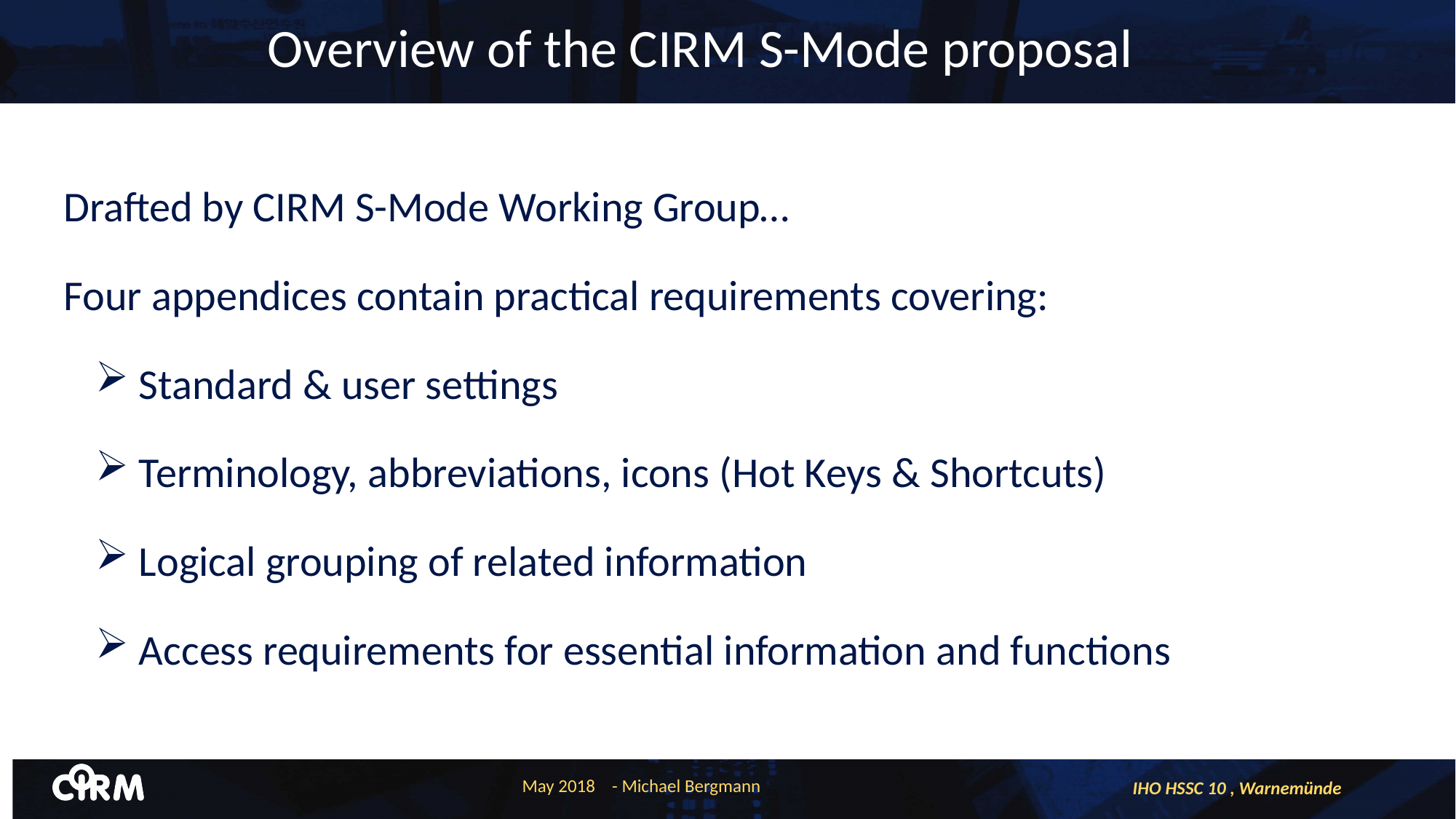

# Overview of the CIRM S-Mode proposal
Drafted by CIRM S-Mode Working Group…
Four appendices contain practical requirements covering:
Standard & user settings
Terminology, abbreviations, icons (Hot Keys & Shortcuts)
Logical grouping of related information
Access requirements for essential information and functions
May 2018    - Michael Bergmann
IHO HSSC 10 , Warnemünde